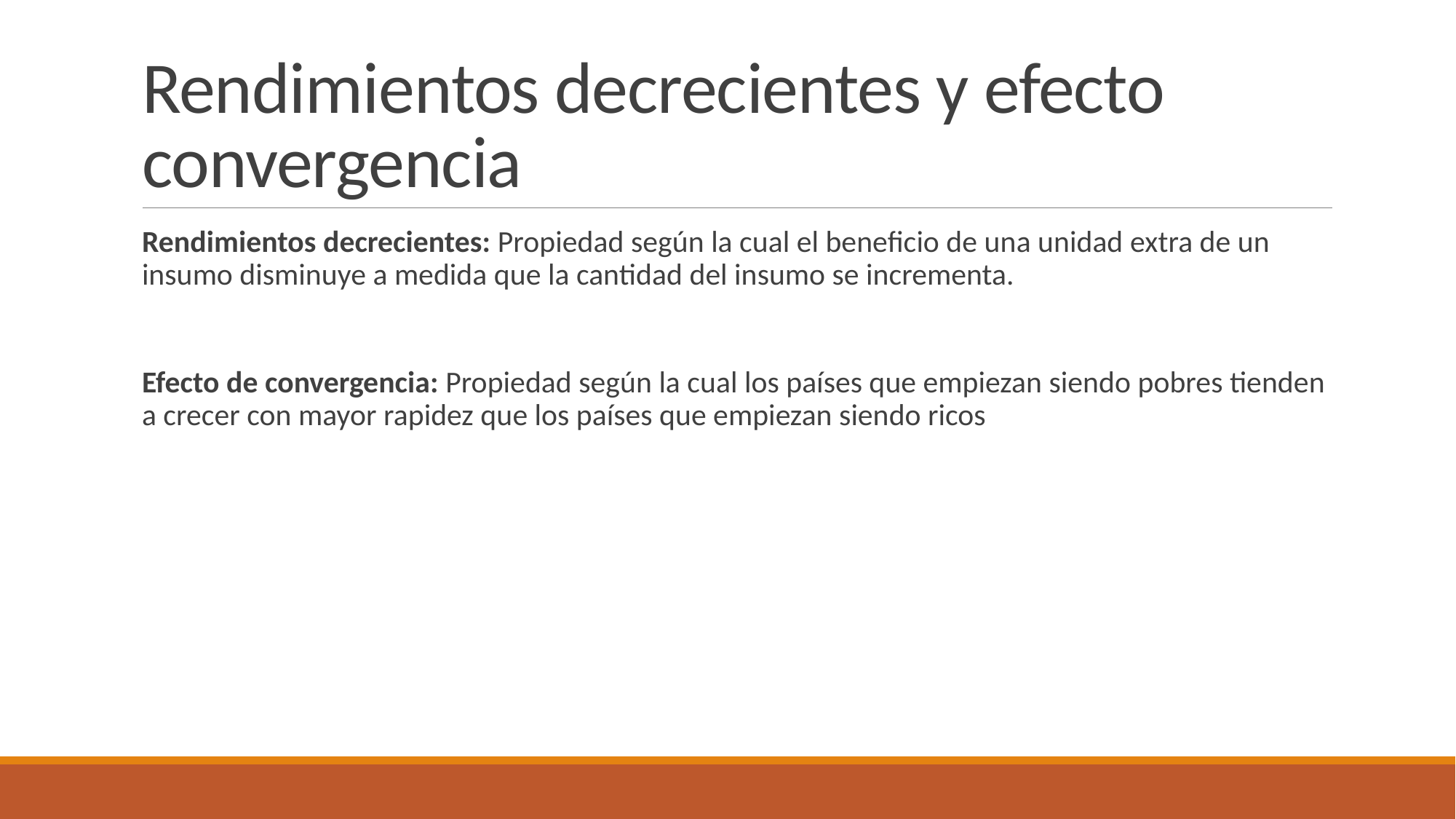

# Rendimientos decrecientes y efecto convergencia
Rendimientos decrecientes: Propiedad según la cual el beneficio de una unidad extra de un insumo disminuye a medida que la cantidad del insumo se incrementa.

Efecto de convergencia: Propiedad según la cual los países que empiezan siendo pobres tienden a crecer con mayor rapidez que los países que empiezan siendo ricos